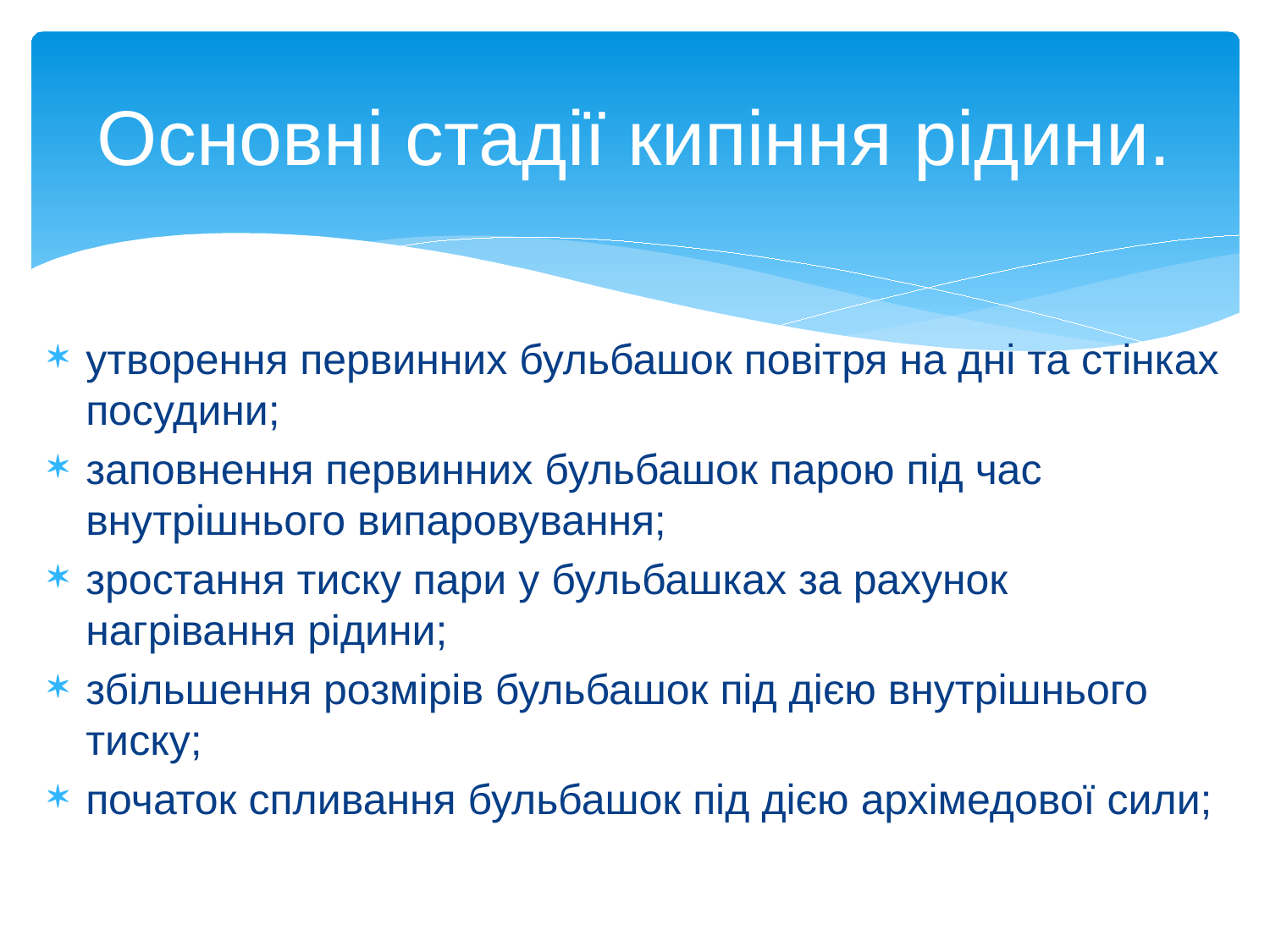

# Основні стадії кипіння рідини.
утворення первинних бульбашок повітря на дні та стінках посудини;
заповнення первинних бульбашок парою під час внутрішнього випаровування;
зростання тиску пари у бульбашках за рахунок нагрівання рідини;
збільшення розмірів бульбашок під дією внутрішнього тиску;
початок спливання бульбашок під дією архімедової сили;